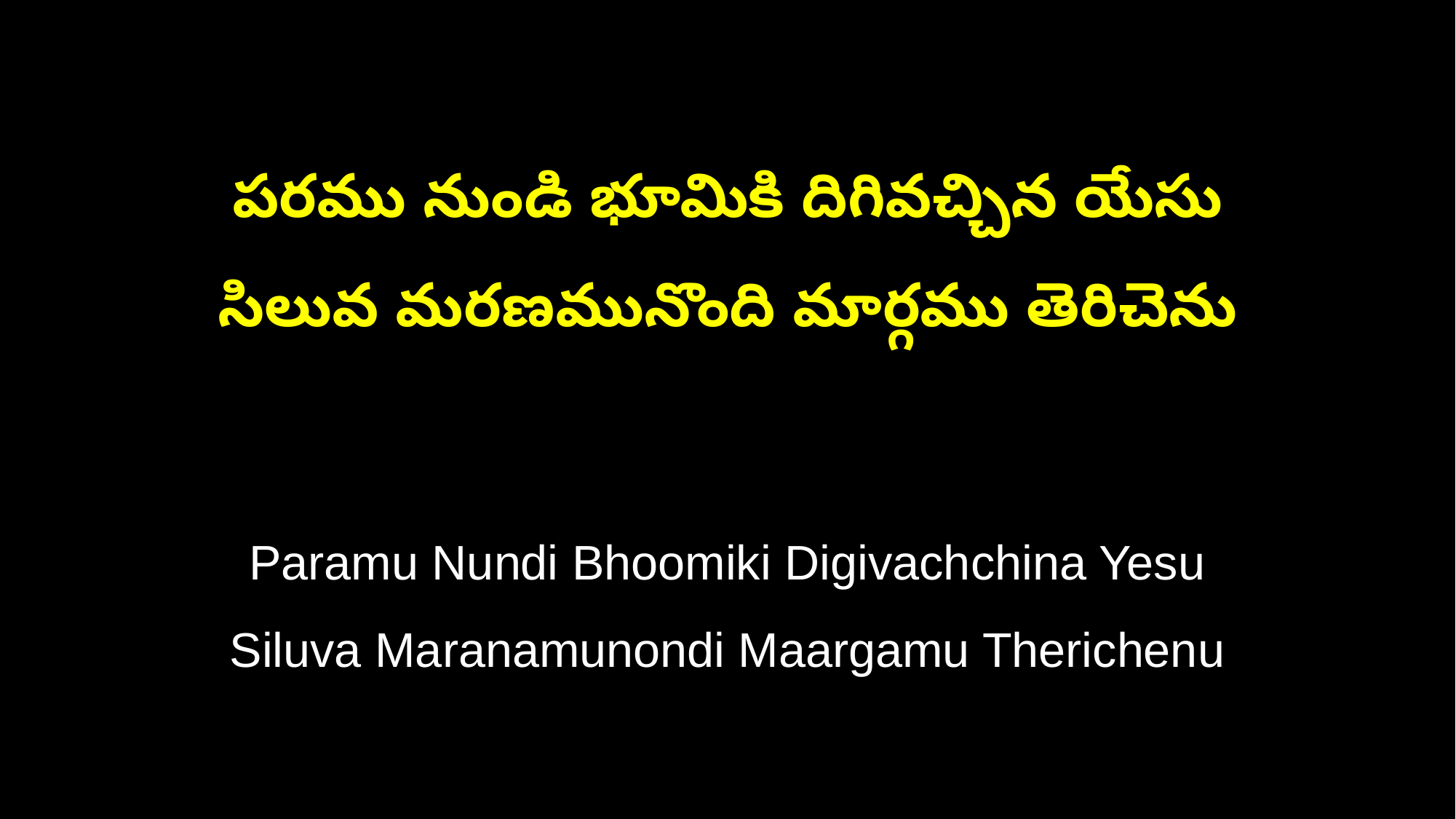

పరము నుండి భూమికి దిగివచ్చిన యేసు
సిలువ మరణమునొంది మార్గము తెరిచెను
Paramu Nundi Bhoomiki Digivachchina Yesu
Siluva Maranamunondi Maargamu Therichenu